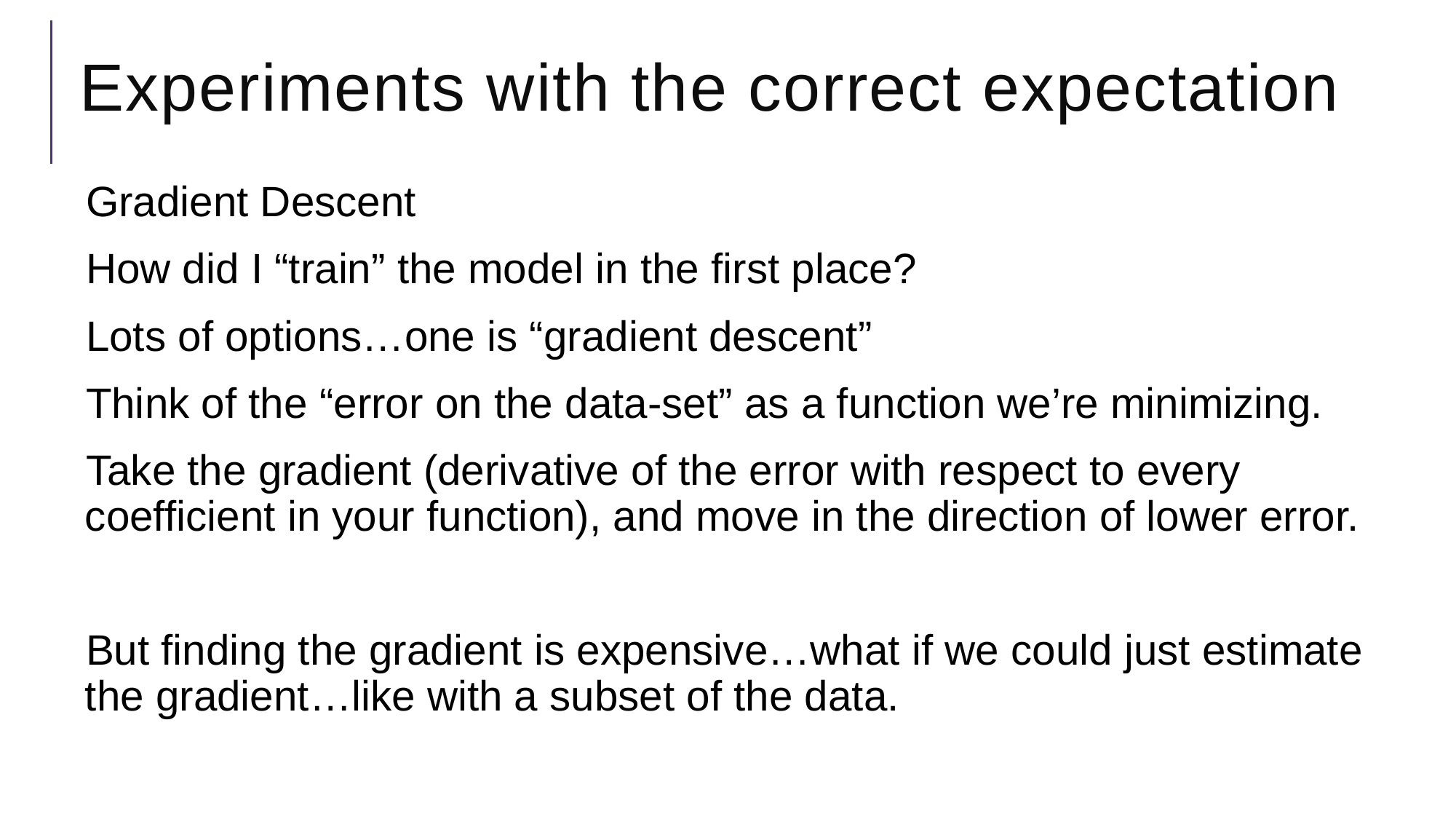

# Experiments with the correct expectation
Gradient Descent
How did I “train” the model in the first place?
Lots of options…one is “gradient descent”
Think of the “error on the data-set” as a function we’re minimizing.
Take the gradient (derivative of the error with respect to every coefficient in your function), and move in the direction of lower error.

But finding the gradient is expensive…what if we could just estimate the gradient…like with a subset of the data.